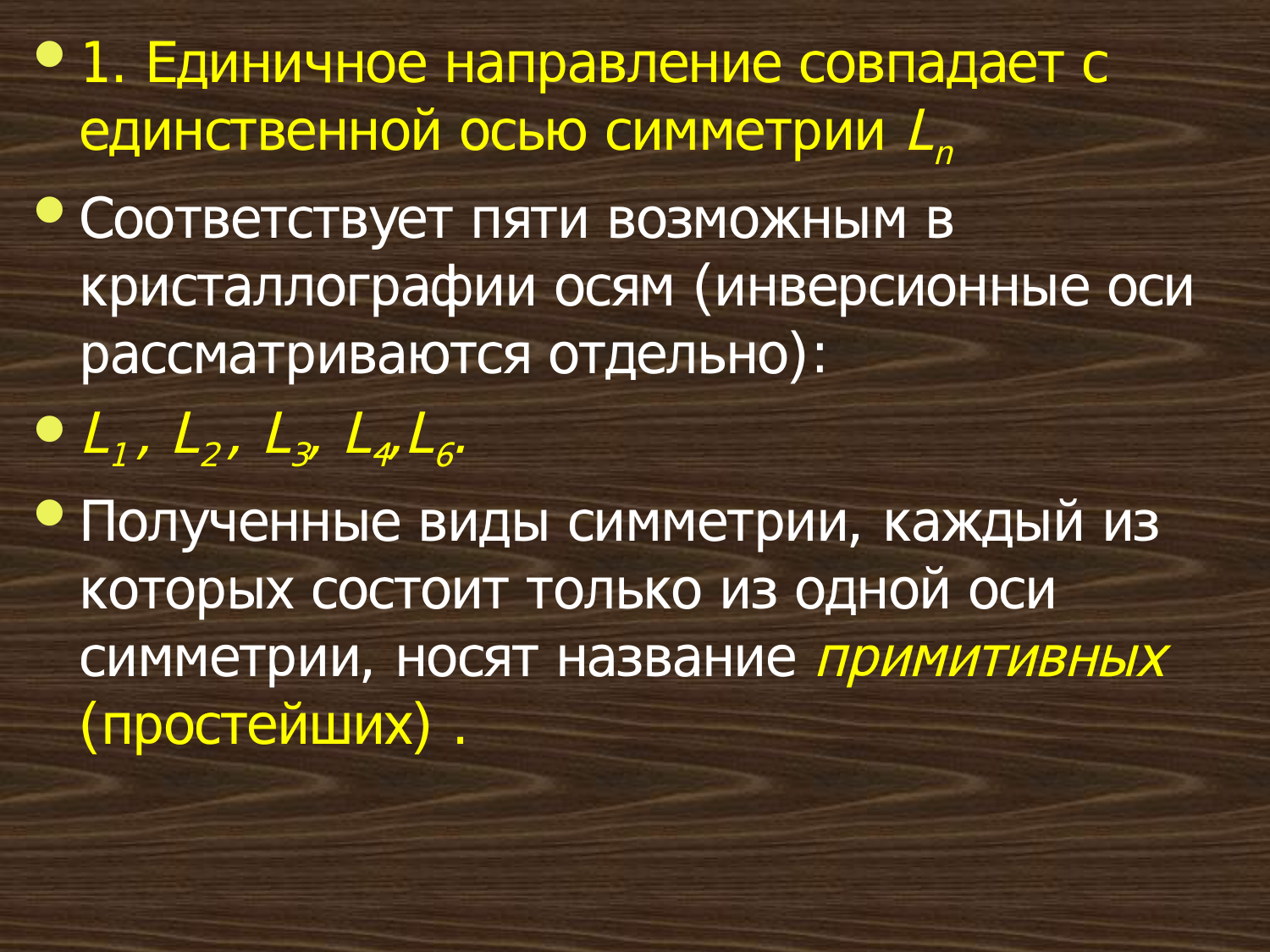

1. Единичное направление совпадает с единственной осью симметрии Ln
Соответствует пяти возможным в кристаллографии осям (инверсионные оси рассматриваются отдельно):
L1 , L2 , L3, L4,L6.
Полученные виды симметрии, каждый из которых состоит только из одной оси симметрии, носят название примитивных (простейших) .